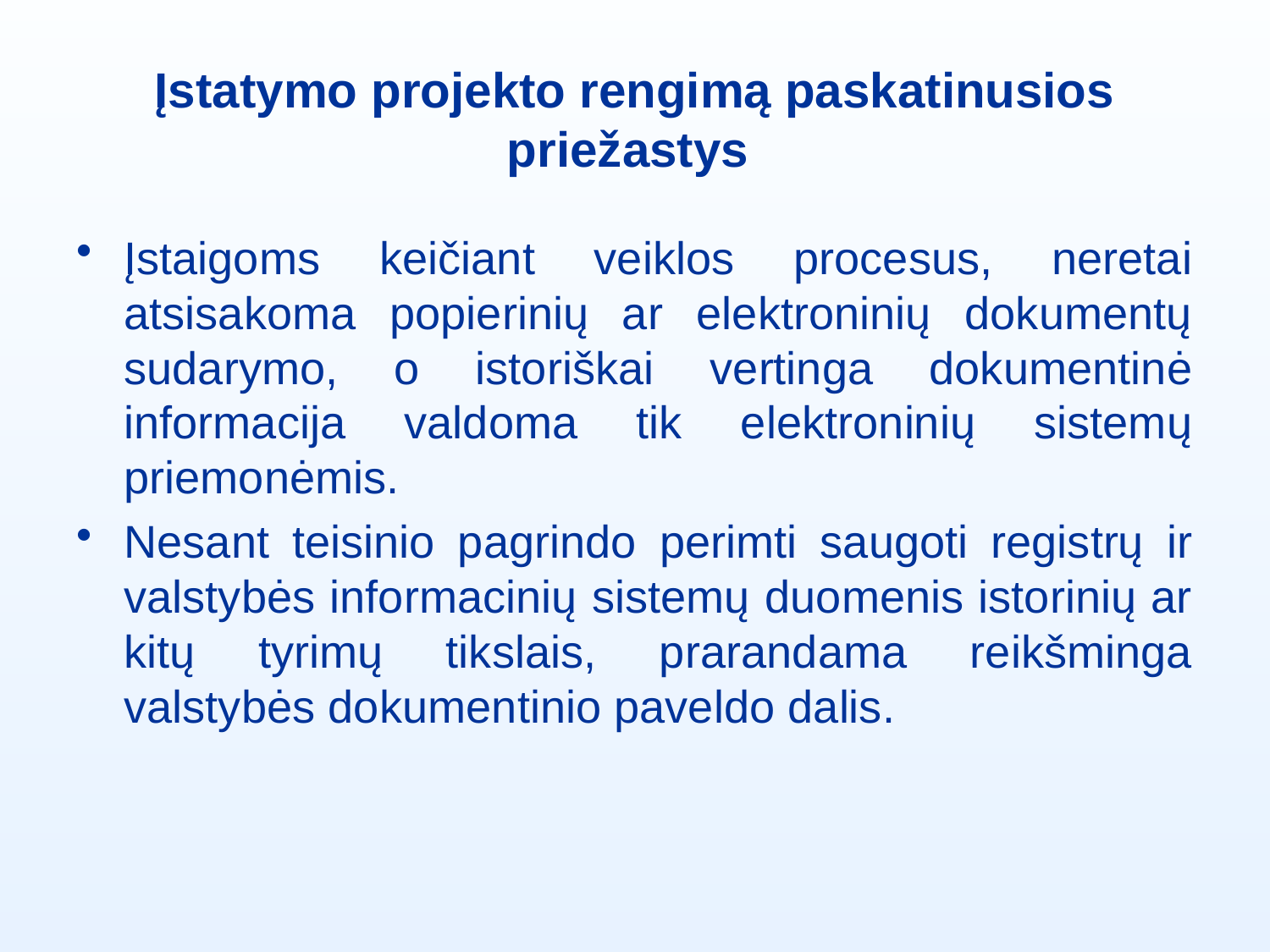

# Įstatymo projekto rengimą paskatinusios priežastys
Įstaigoms keičiant veiklos procesus, neretai atsisakoma popierinių ar elektroninių dokumentų sudarymo, o istoriškai vertinga dokumentinė informacija valdoma tik elektroninių sistemų priemonėmis.
Nesant teisinio pagrindo perimti saugoti registrų ir valstybės informacinių sistemų duomenis istorinių ar kitų tyrimų tikslais, prarandama reikšminga valstybės dokumentinio paveldo dalis.